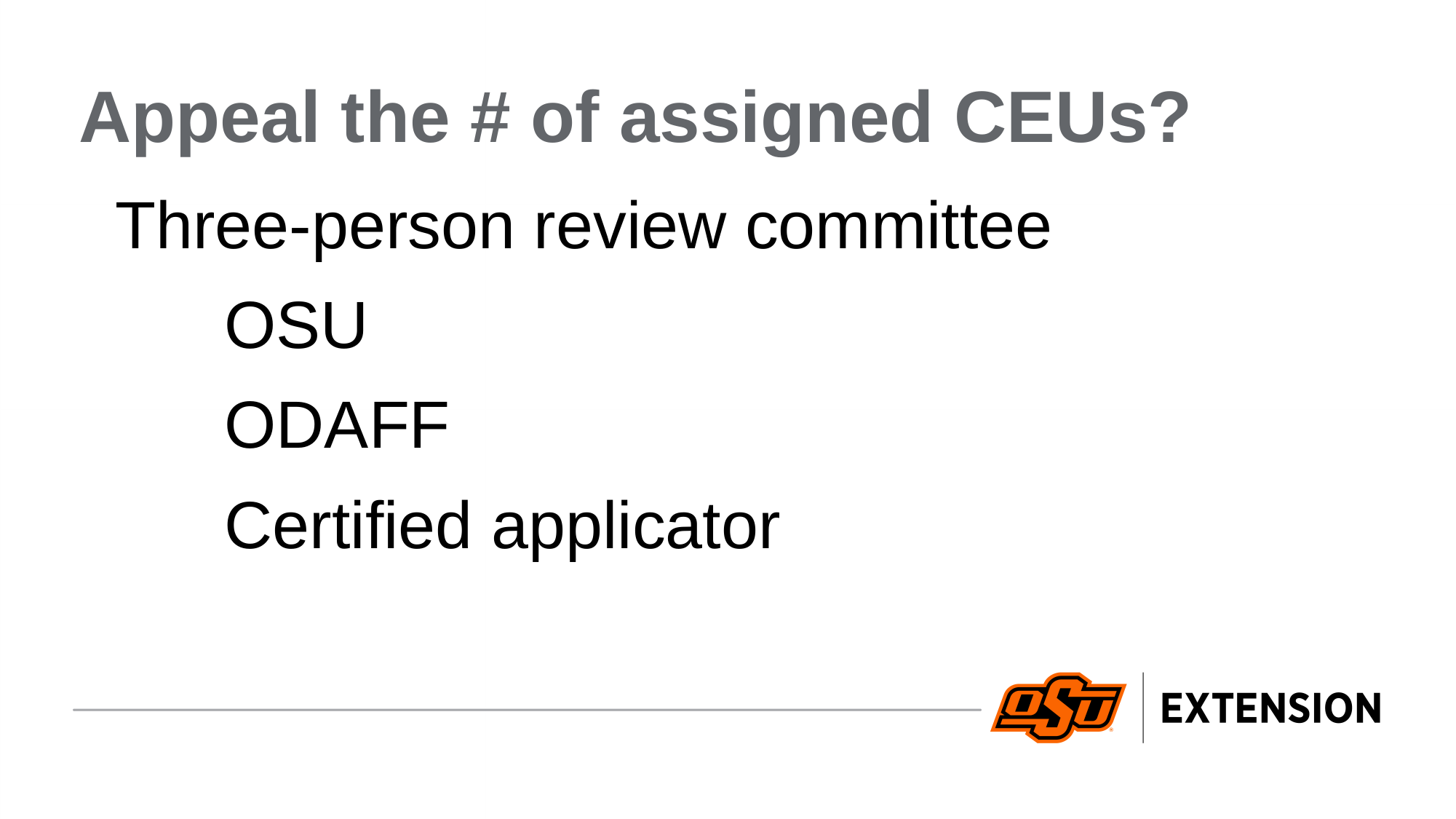

Appeal the # of assigned CEUs?
Three-person review committee
	OSU
	ODAFF
	Certified applicator